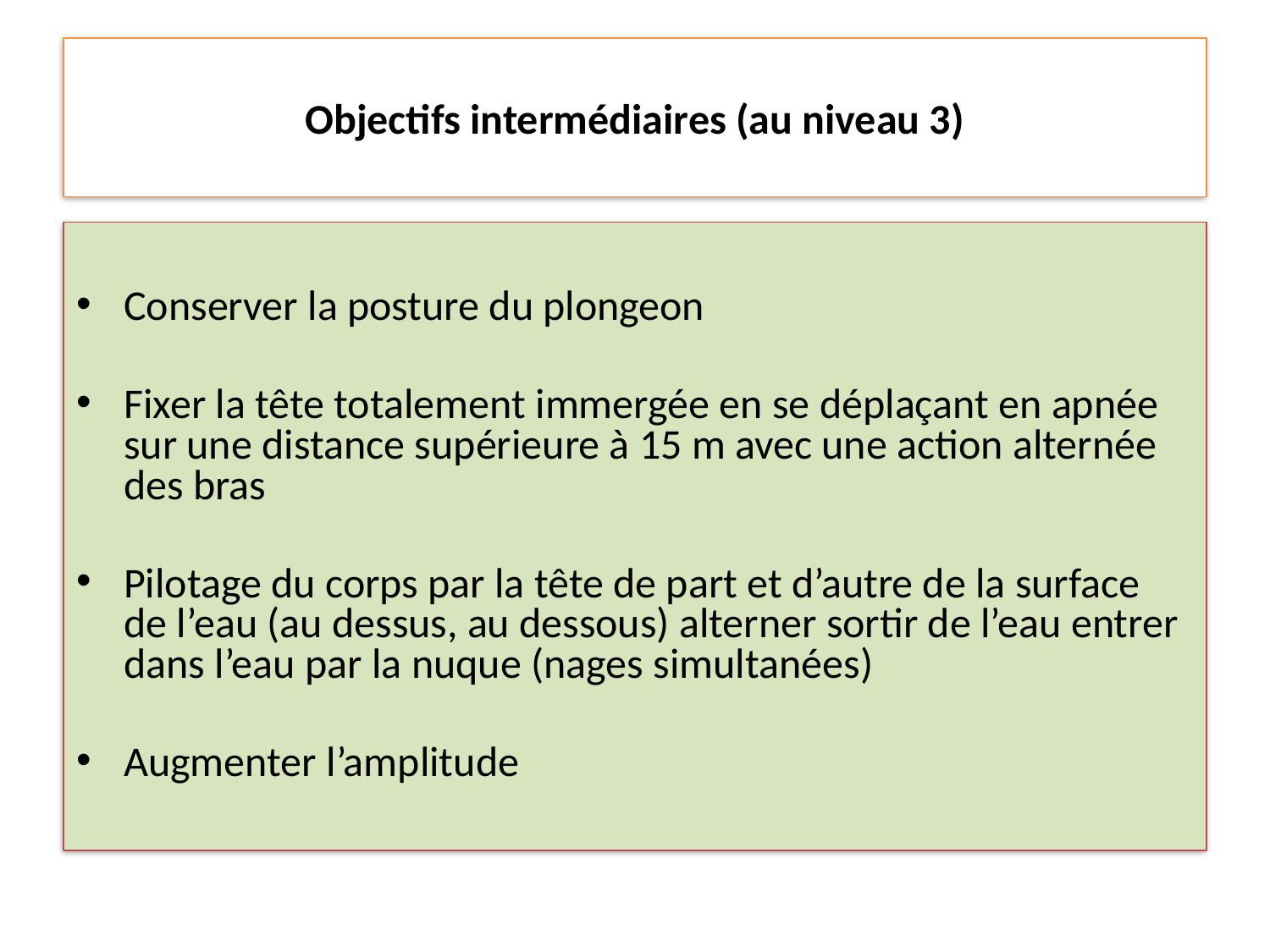

# Objectifs intermédiaires (au niveau 3)

Conserver la posture du plongeon

Fixer la tête totalement immergée en se déplaçant en apnée sur une distance supérieure à 15 m avec une action alternée des bras

Pilotage du corps par la tête de part et d’autre de la surface de l’eau (au dessus, au dessous) alterner sortir de l’eau entrer dans l’eau par la nuque (nages simultanées)

Augmenter l’amplitude